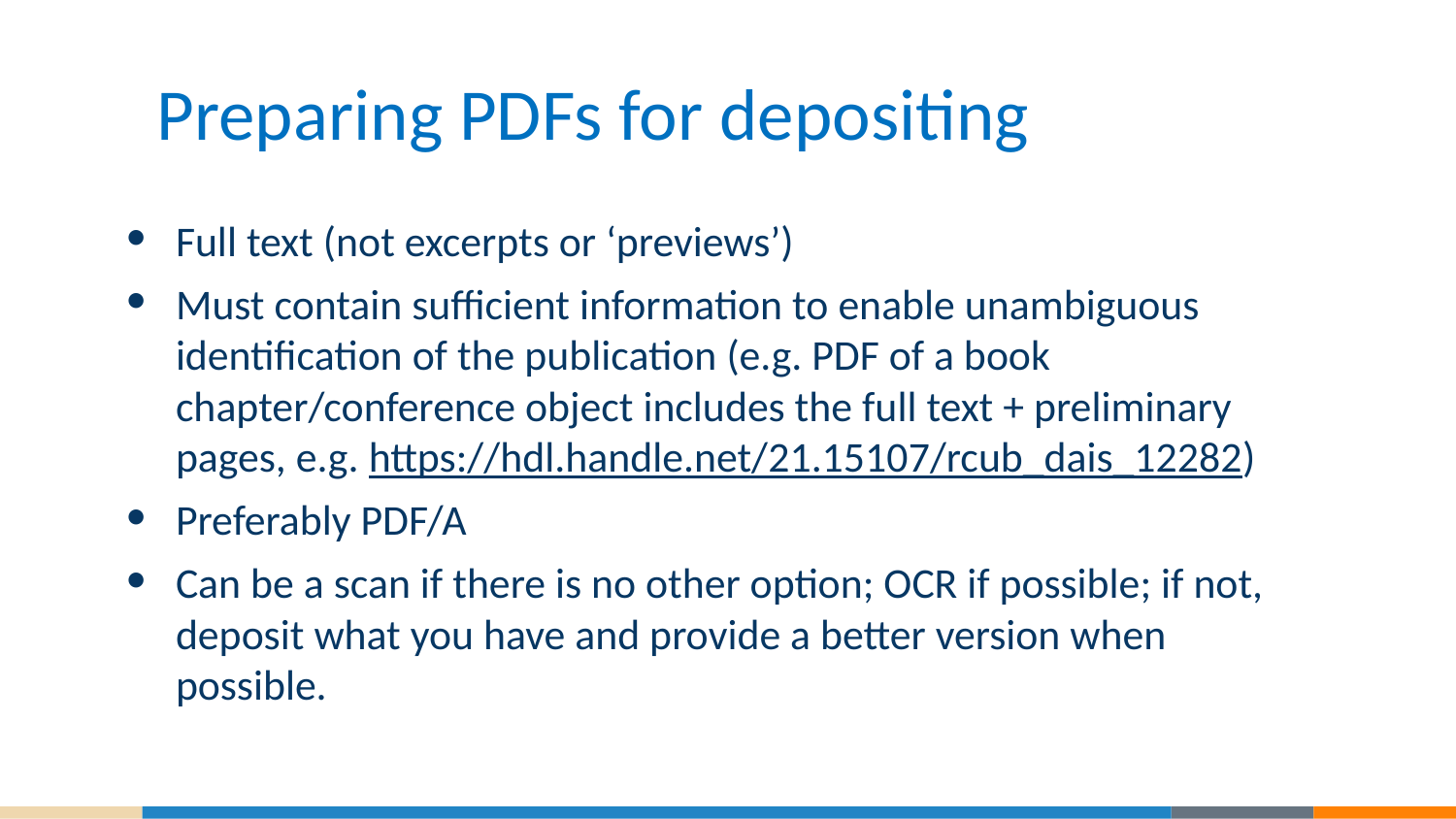

# Preparing PDFs for depositing
Full text (not excerpts or ‘previews’)
Must contain sufficient information to enable unambiguous identification of the publication (e.g. PDF of a book chapter/conference object includes the full text + preliminary pages, e.g. https://hdl.handle.net/21.15107/rcub_dais_12282)
Preferably PDF/A
Can be a scan if there is no other option; OCR if possible; if not, deposit what you have and provide a better version when possible.